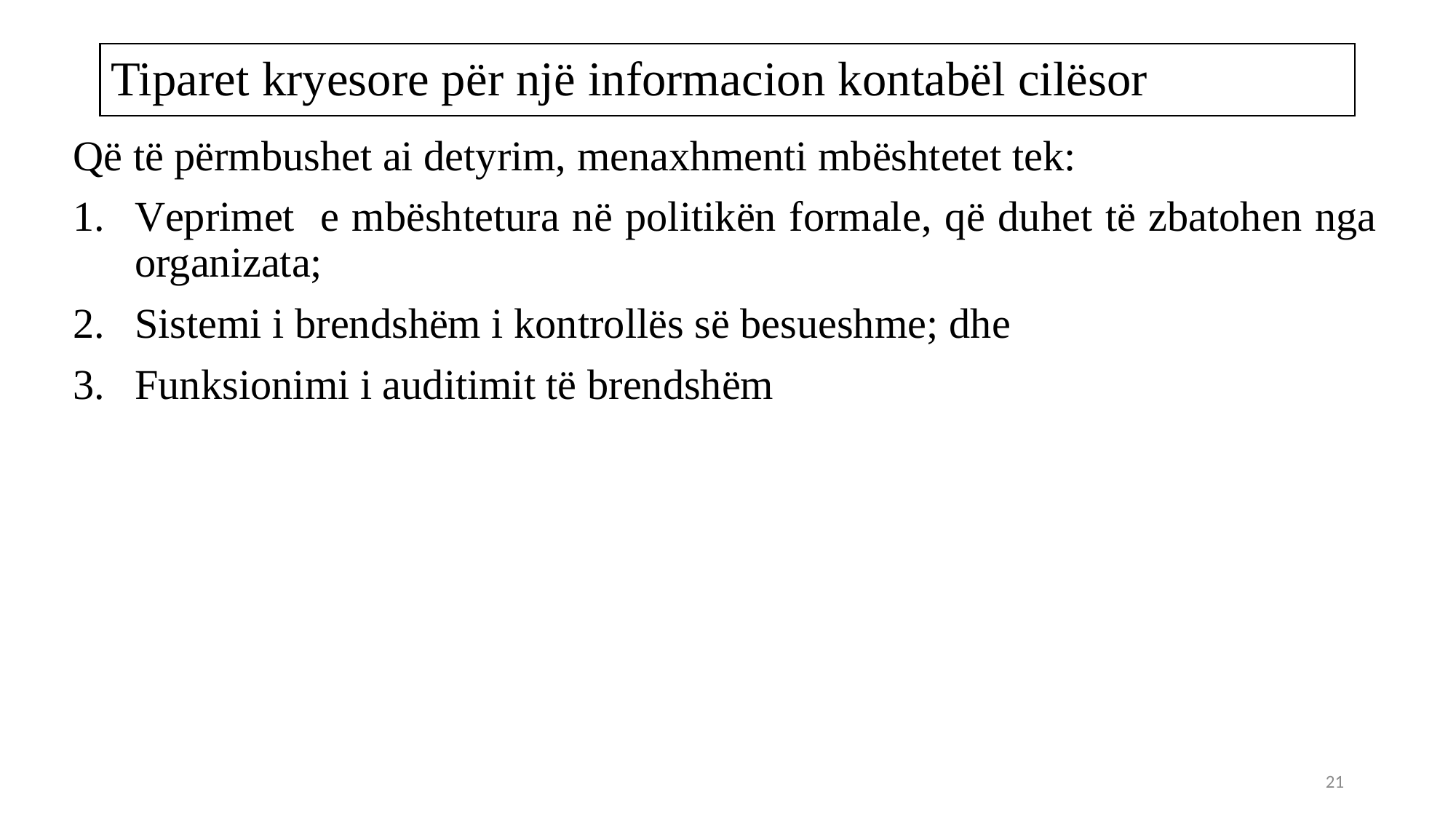

# Tiparet kryesore për një informacion kontabël cilësor
Që të përmbushet ai detyrim, menaxhmenti mbështetet tek:
Veprimet  e mbështetura në politikën formale, që duhet të zbatohen nga organizata;
Sistemi i brendshëm i kontrollës së besueshme; dhe
Funksionimi i auditimit të brendshëm

21